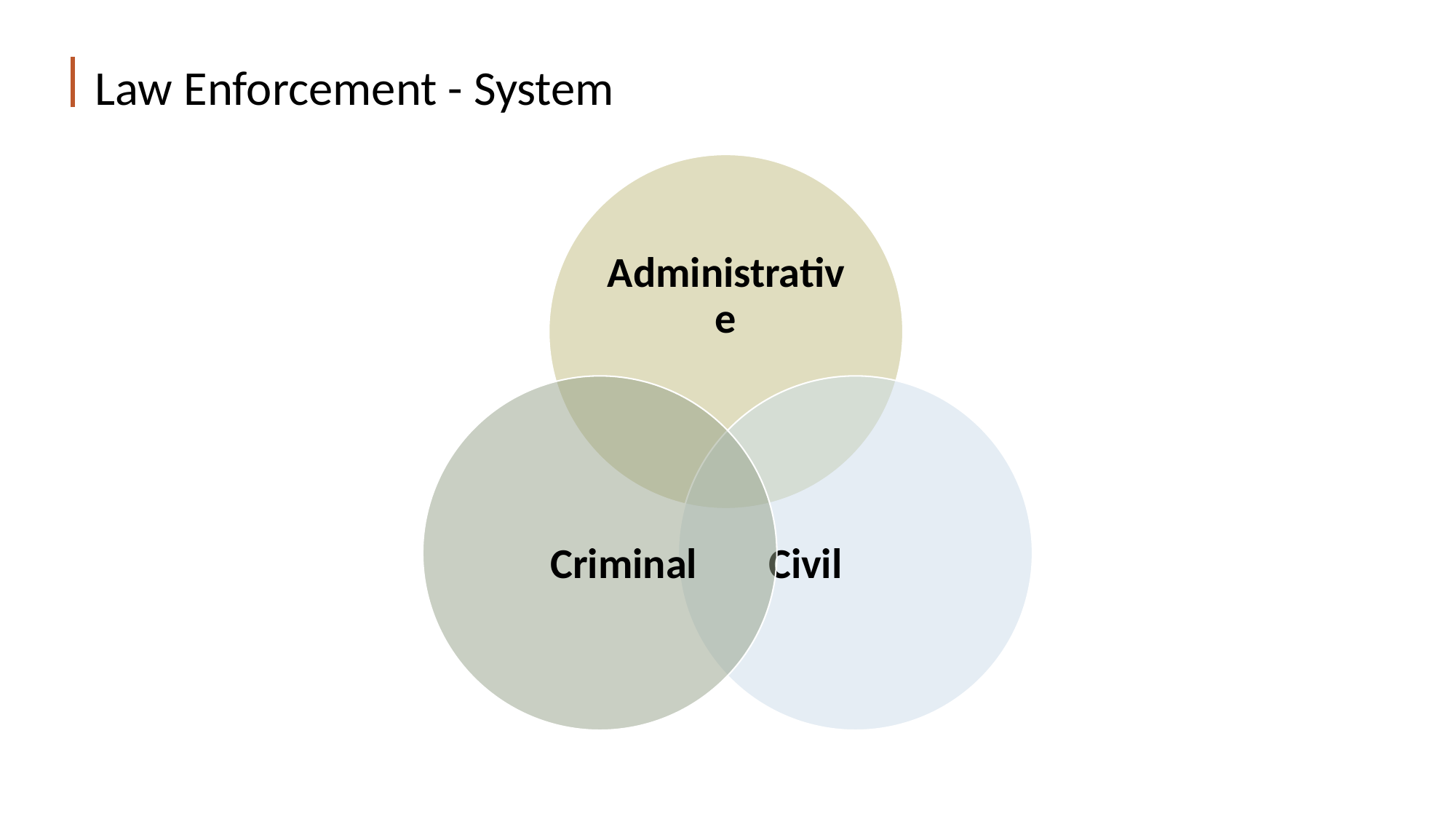

Law Enforcement - System
Administrative
    Civil
     Criminal
WHO IS THE CORRUPT PUBLIC AGENT?